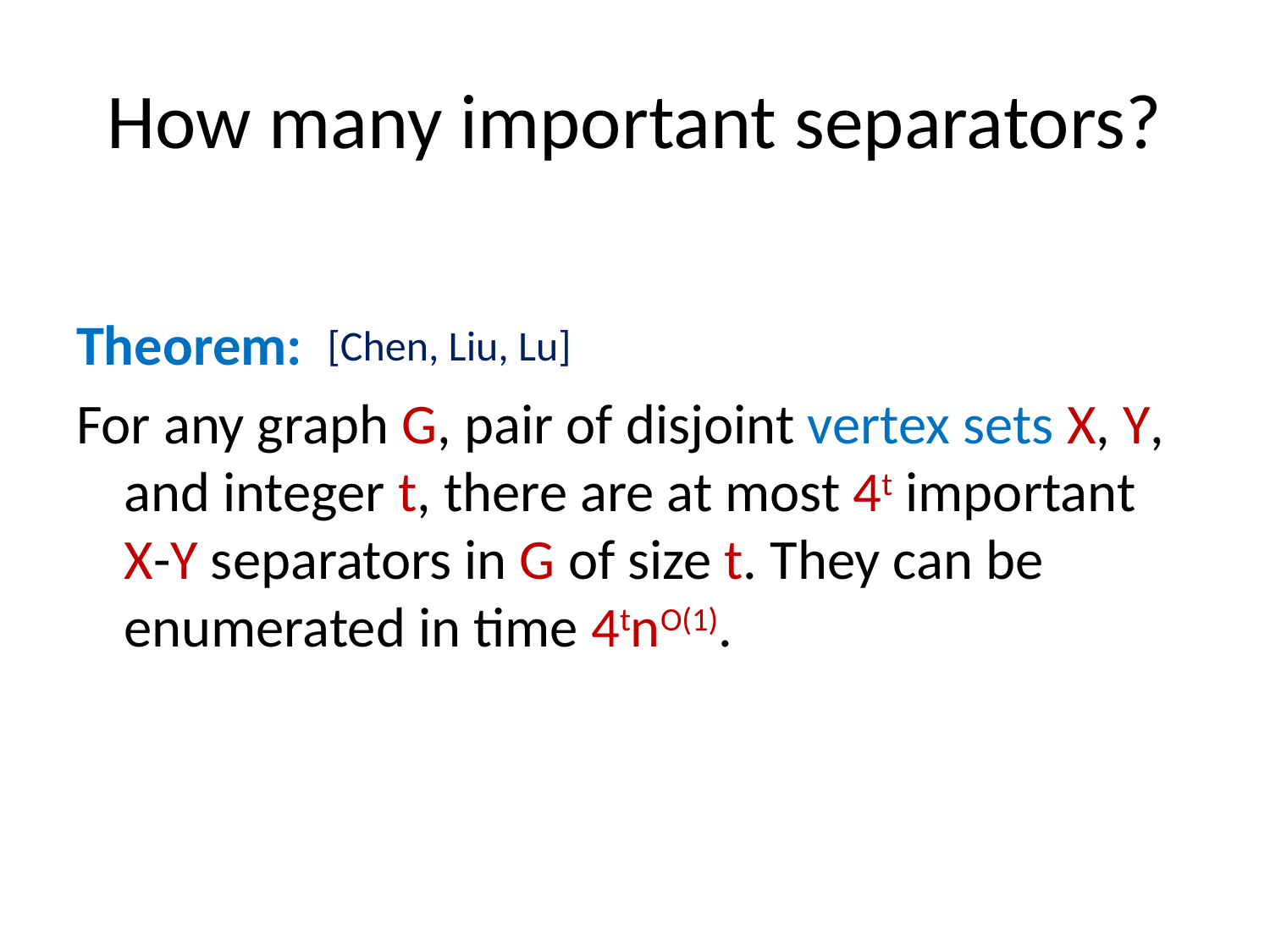

# How many important separators?
Theorem:
For any graph G, pair of disjoint vertex sets X, Y, and integer t, there are at most 4t important
X-Y separators in G of size t. They can be enumerated in time 4tnO(1).
[Chen, Liu, Lu]